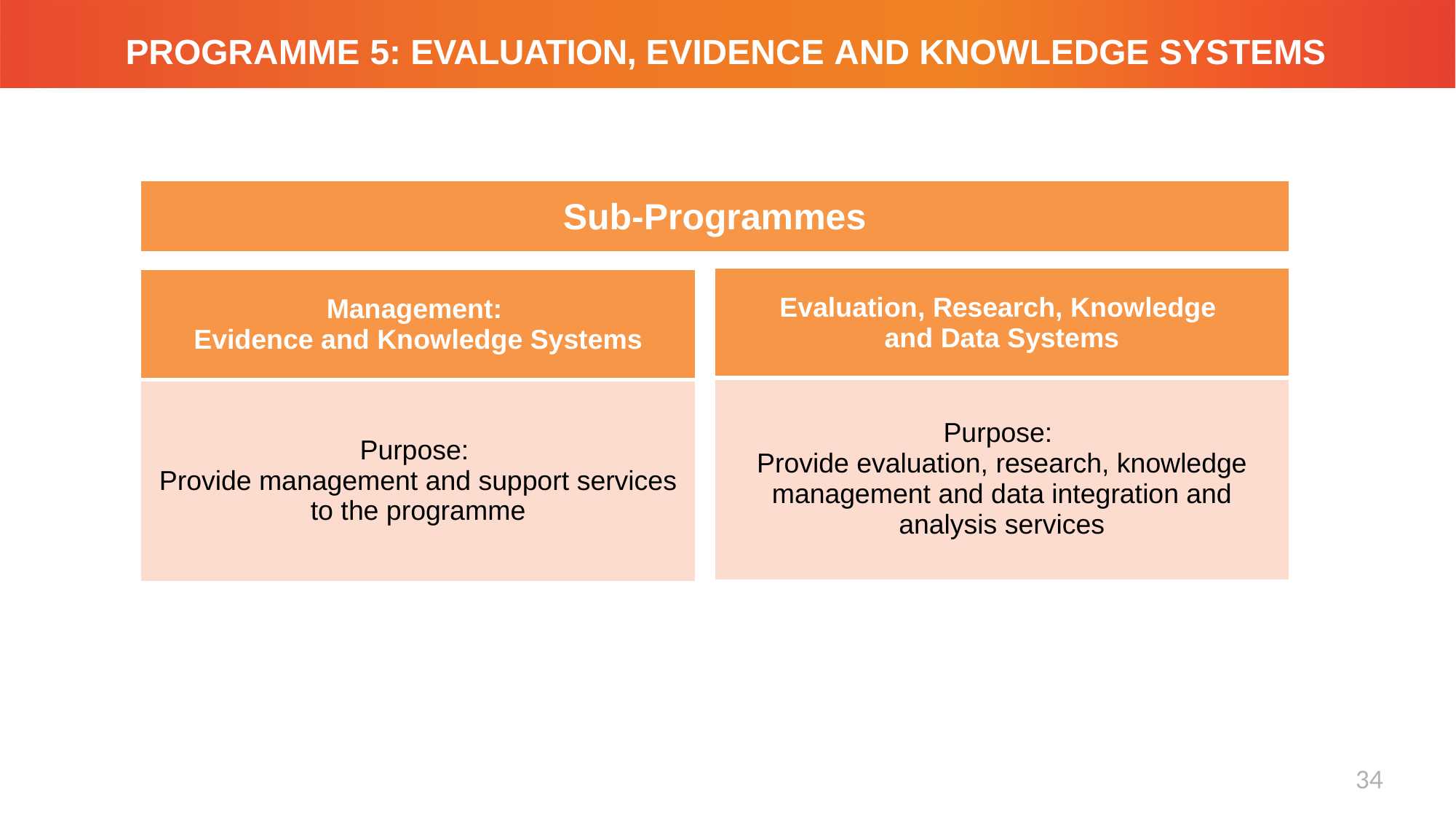

# PROGRAMME 5: EVALUATION, EVIDENCE AND KNOWLEDGE SYSTEMS
| Sub-Programmes |
| --- |
| Evaluation, Research, Knowledge and Data Systems |
| --- |
| Purpose: Provide evaluation, research, knowledge management and data integration and analysis services |
| Management: Evidence and Knowledge Systems |
| --- |
| Purpose: Provide management and support services to the programme |
34